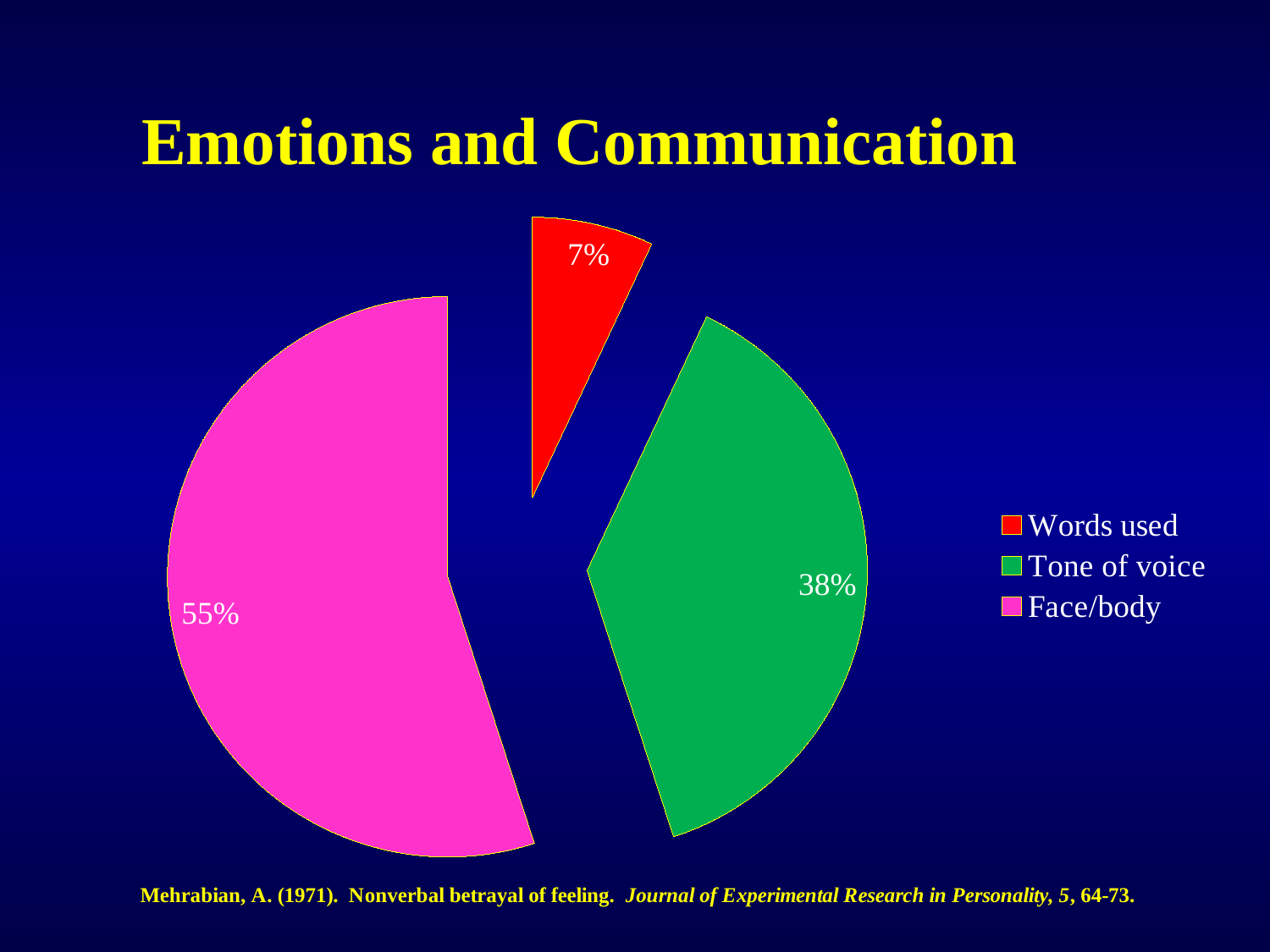

# Emotions and Communication

### Chart

| Category | Sales |
|---|---|
| Words used | 0.07000000000000003 |
| Tone of voice | 0.3800000000000074 |
| Face/body | 0.55 |